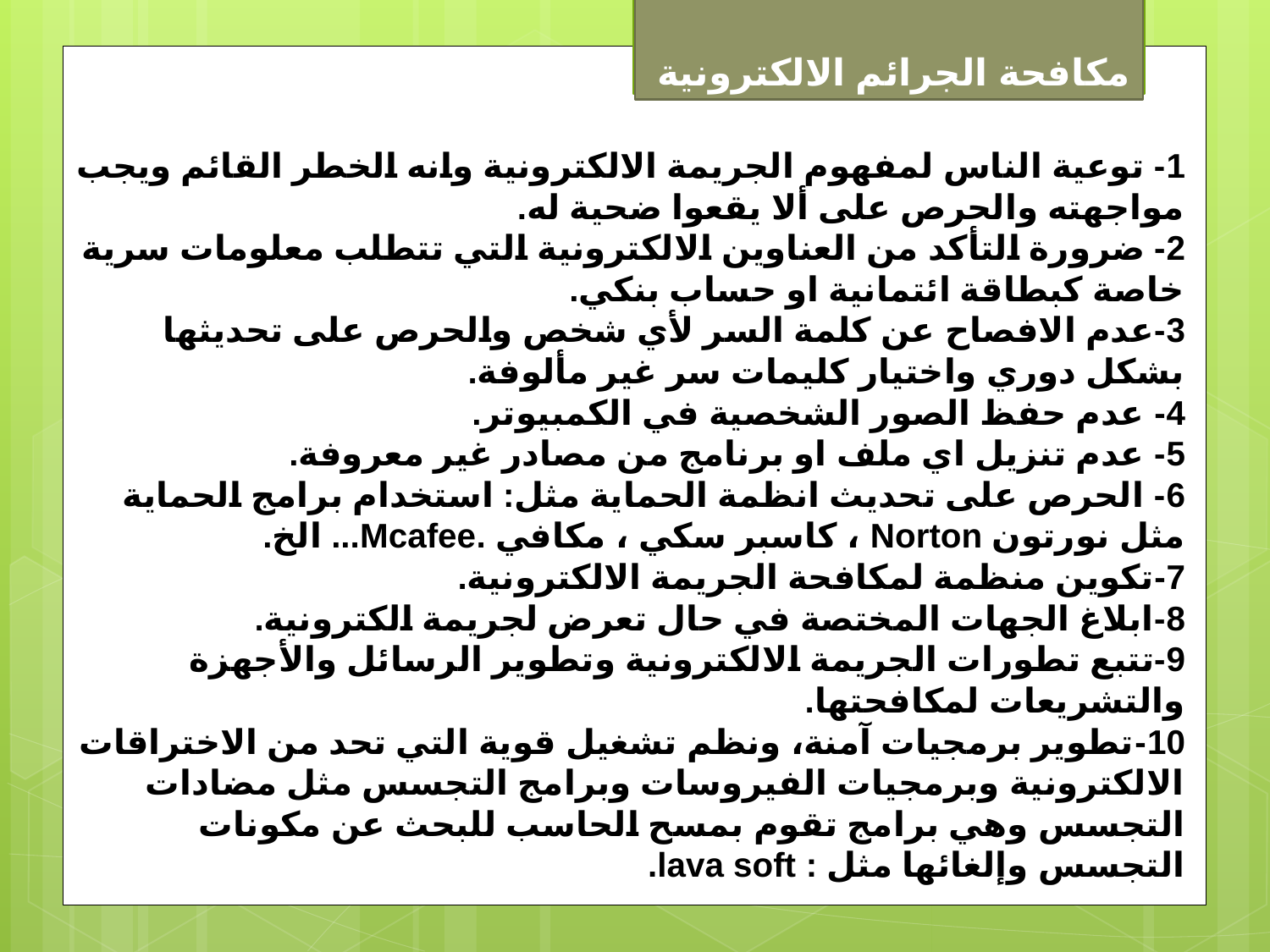

# مكافحة الجرائم الالكترونية
1- توعية الناس لمفهوم الجريمة الالكترونية وانه الخطر القائم ويجب مواجهته والحرص على ألا يقعوا ضحية له.
2- ضرورة التأكد من العناوين الالكترونية التي تتطلب معلومات سرية خاصة كبطاقة ائتمانية او حساب بنكي.
3-عدم الافصاح عن كلمة السر لأي شخص والحرص على تحديثها بشكل دوري واختيار كليمات سر غير مألوفة.
4- عدم حفظ الصور الشخصية في الكمبيوتر.
5- عدم تنزيل اي ملف او برنامج من مصادر غير معروفة.
6- الحرص على تحديث انظمة الحماية مثل: استخدام برامج الحماية مثل نورتون Norton ، كاسبر سكي ، مكافي .Mcafee... الخ.
7-تكوين منظمة لمكافحة الجريمة الالكترونية.
8-ابلاغ الجهات المختصة في حال تعرض لجريمة الكترونية.
9-تتبع تطورات الجريمة الالكترونية وتطوير الرسائل والأجهزة والتشريعات لمكافحتها.
10-تطوير برمجيات آمنة، ونظم تشغيل قوية التي تحد من الاختراقات الالكترونية وبرمجيات الفيروسات وبرامج التجسس مثل مضادات التجسس وهي برامج تقوم بمسح الحاسب للبحث عن مكونات التجسس وإلغائها مثل : lava soft.